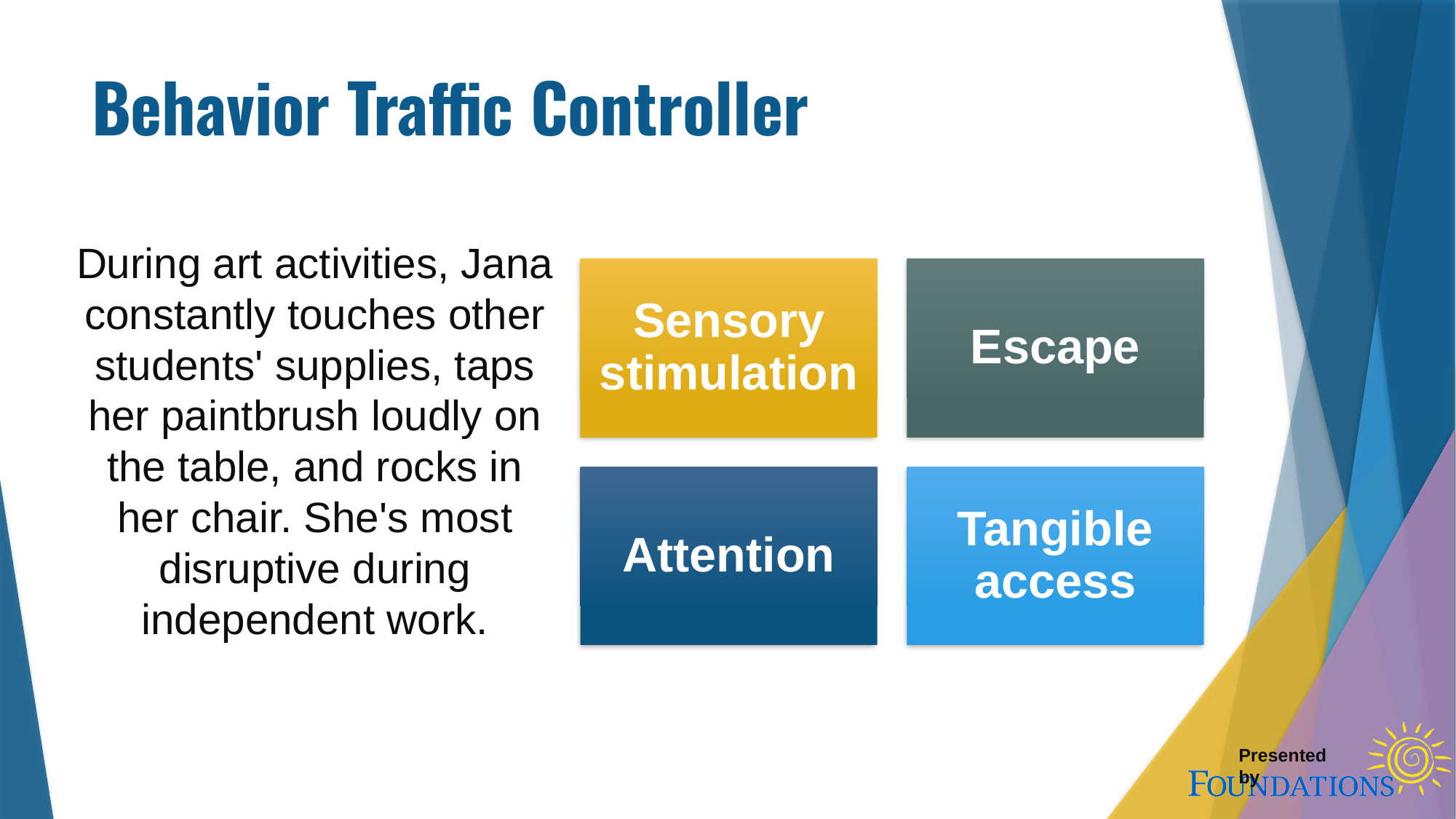

# Behavior Traffic Controller
Sensory stimulation
Escape
Attention
Tangible access
During art activities, Jana constantly touches other students' supplies, taps her paintbrush loudly on the table, and rocks in her chair. She's most disruptive during independent work.